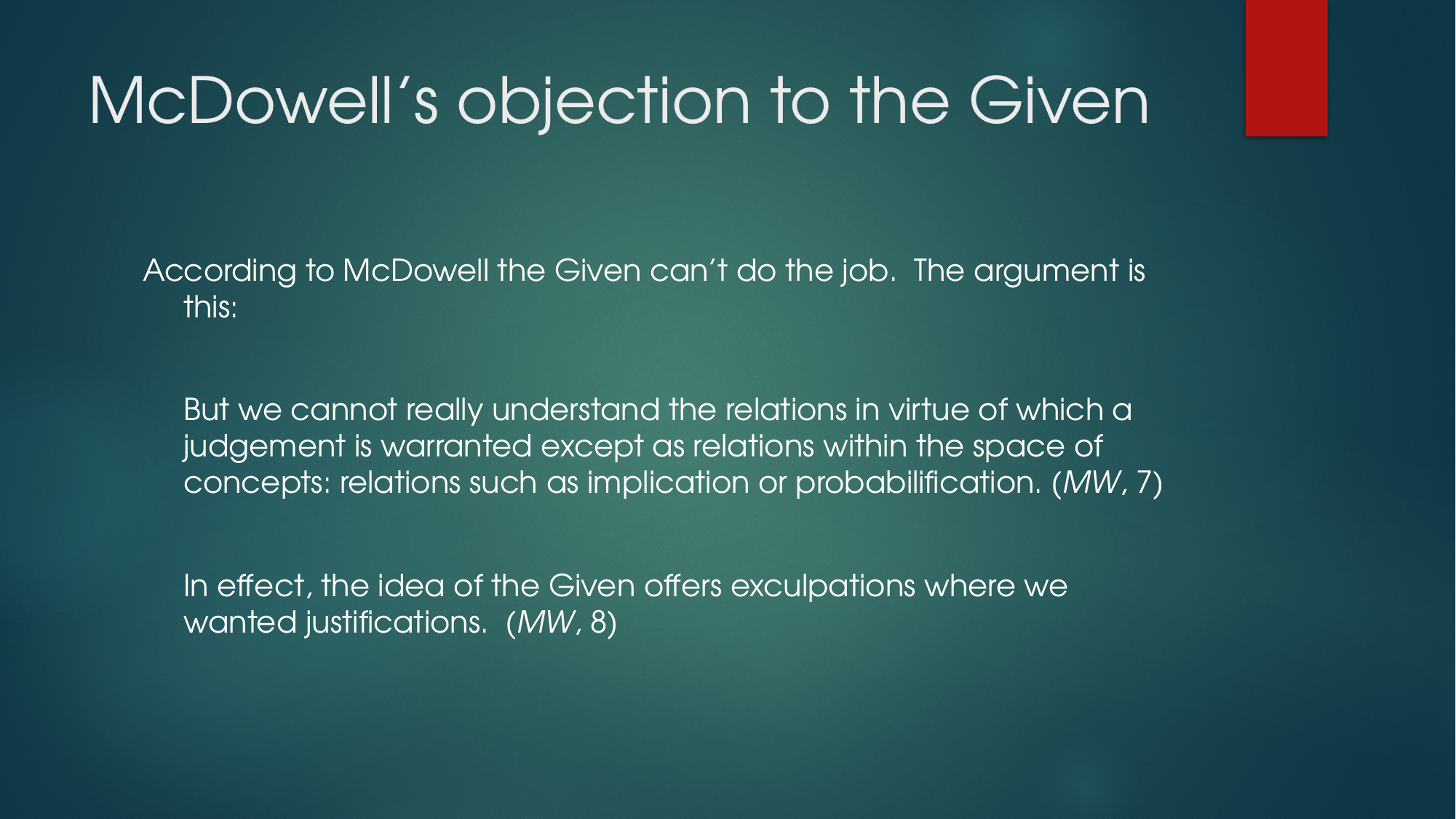

# McDowell’s objection to the Given
According to McDowell the Given can’t do the job.  The argument is this:

	But we cannot really understand the relations in virtue of which a judgement is warranted except as relations within the space of concepts: relations such as implication or probabilification. (MW, 7)

	In effect, the idea of the Given offers exculpations where we wanted justifications.  (MW, 8)